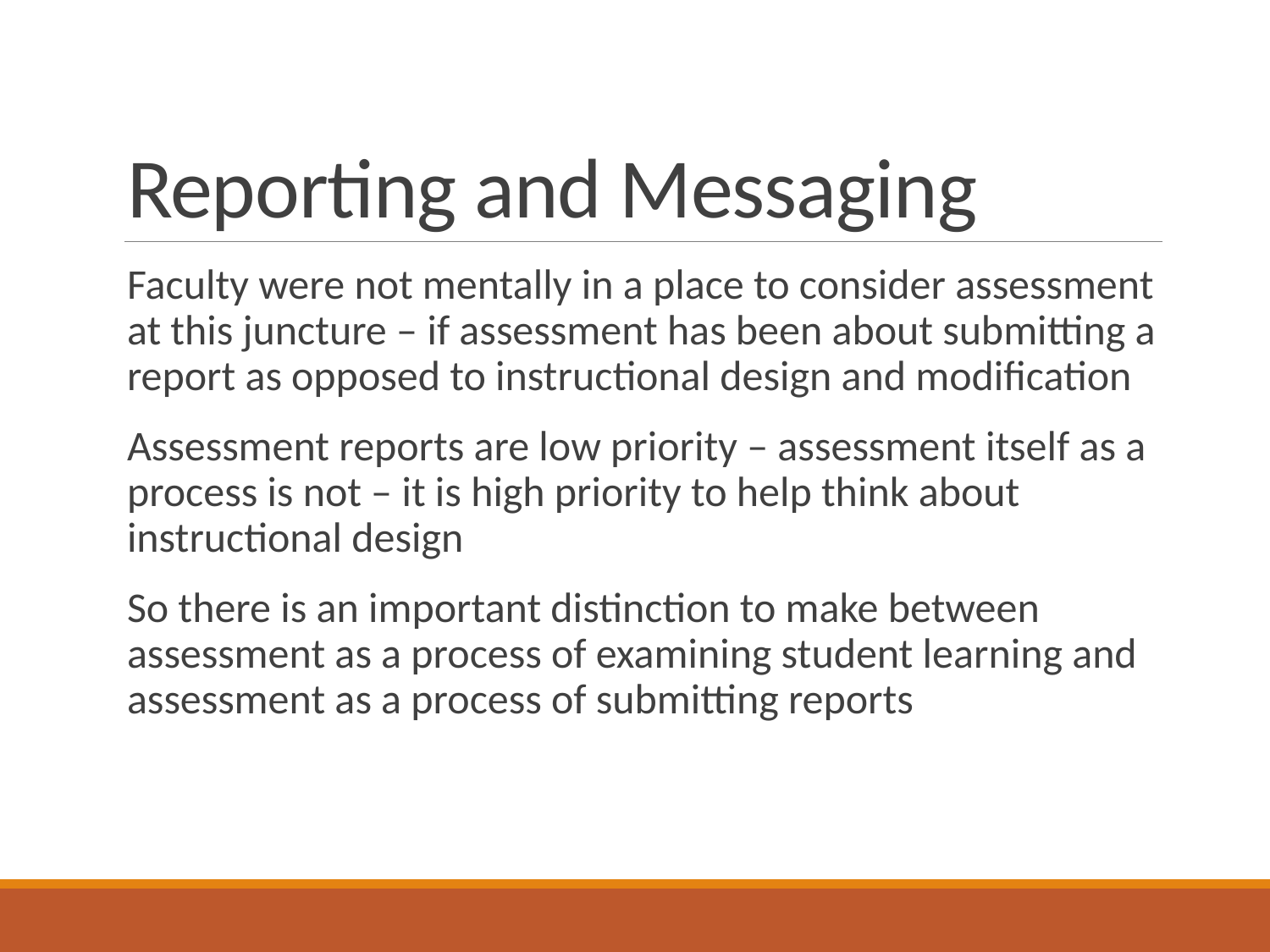

# Reporting and Messaging
Faculty were not mentally in a place to consider assessment at this juncture – if assessment has been about submitting a report as opposed to instructional design and modification
Assessment reports are low priority – assessment itself as a process is not – it is high priority to help think about instructional design
So there is an important distinction to make between assessment as a process of examining student learning and assessment as a process of submitting reports